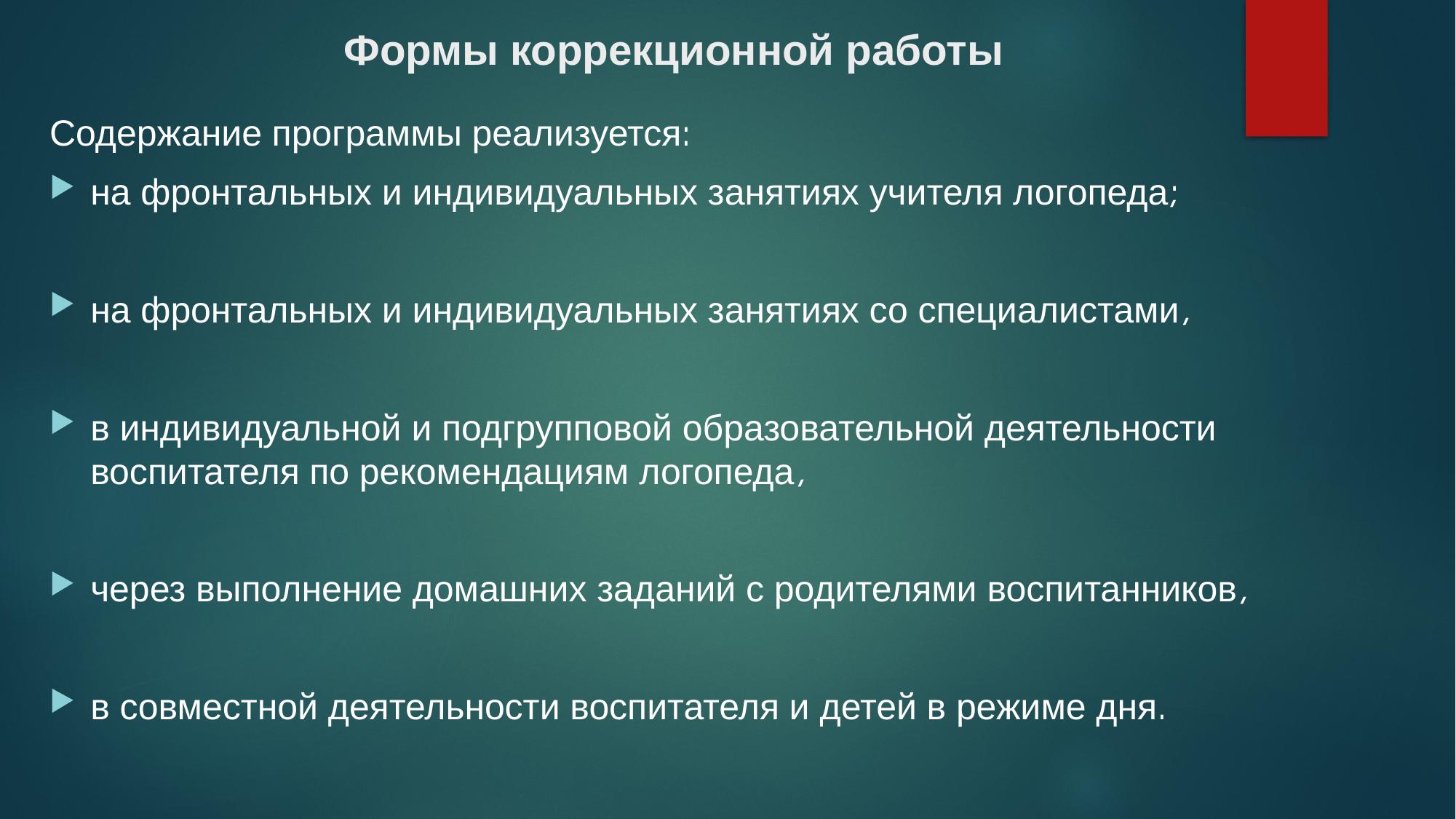

# Формы коррекционной работы
Содержание программы реализуется:
на фронтальных и индивидуальных занятиях учителя логопеда;

на фронтальных и индивидуальных занятиях со специалистами,

в индивидуальной и подгрупповой образовательной деятельности воспитателя по рекомендациям логопеда,

через выполнение домашних заданий с родителями воспитанников,

в совместной деятельности воспитателя и детей в режиме дня.